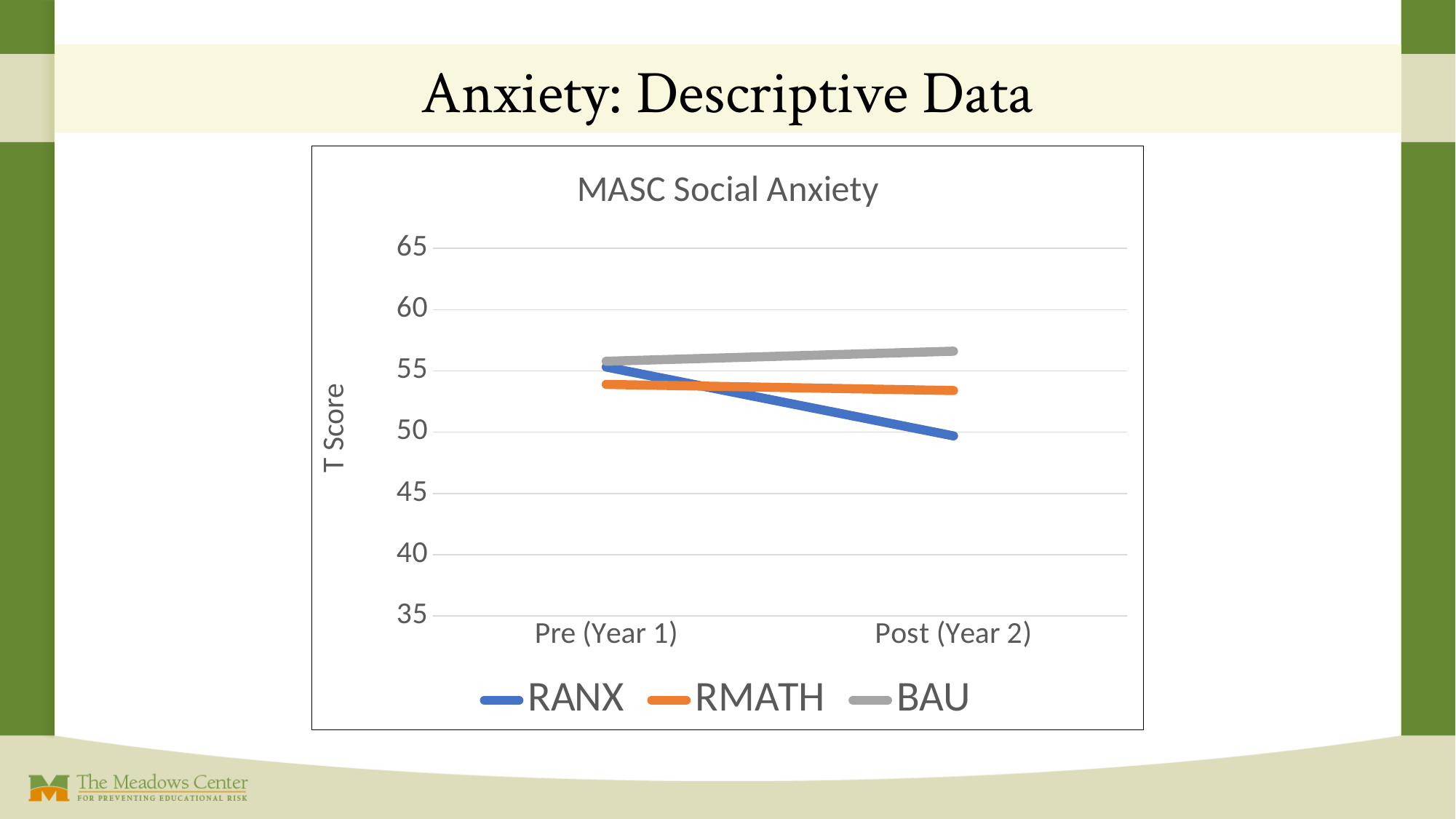

# Anxiety: Descriptive Data

### Chart: MASC Social Anxiety

| Category | RANX | RMATH | BAU |
|---|---|---|---|
| Pre (Year 1) | 55.32 | 53.9 | 55.79 |
| Post (Year 2) | 49.7 | 53.4 | 56.61 |